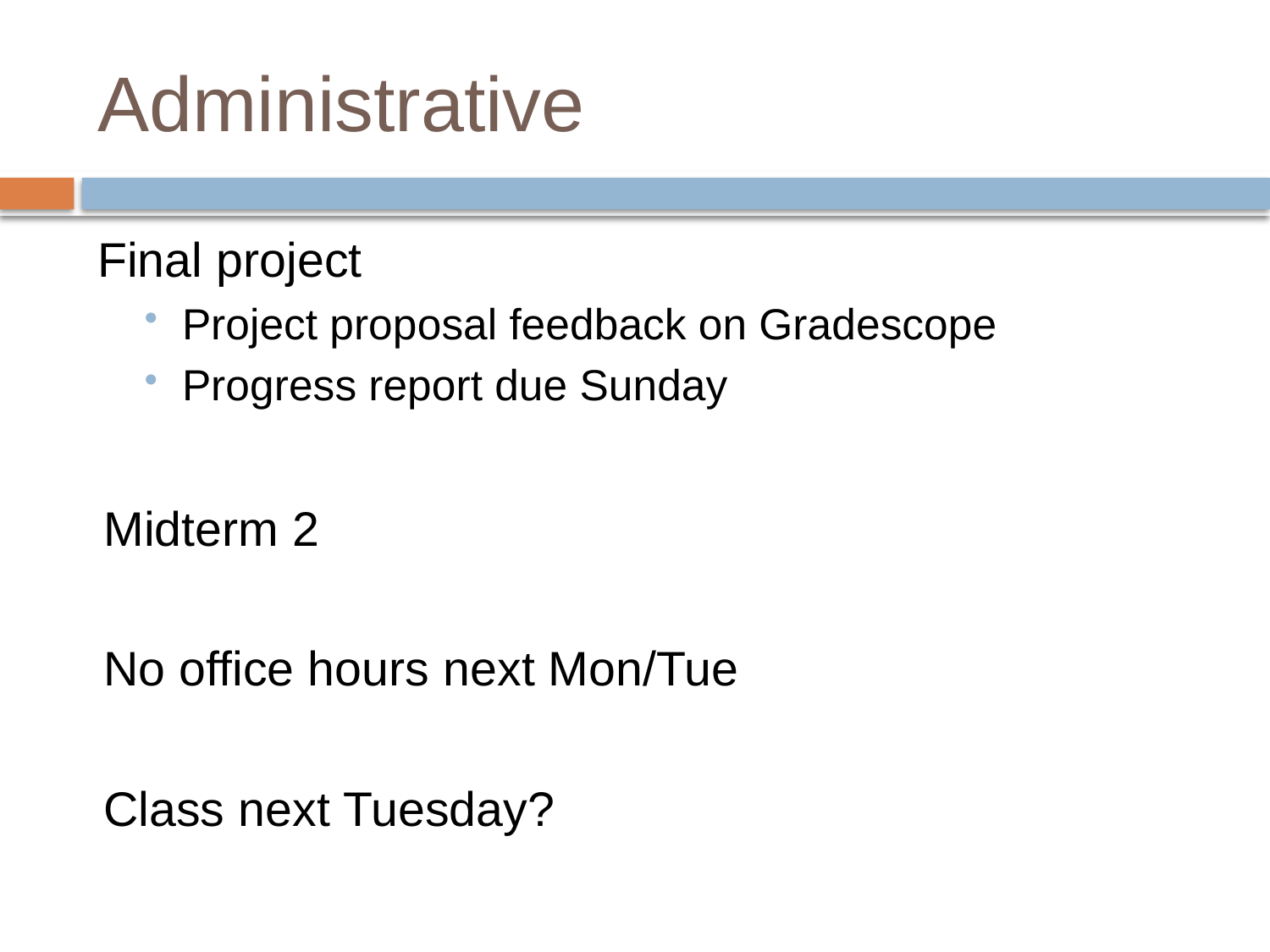

# Administrative
Final project
Project proposal feedback on Gradescope
Progress report due Sunday

Midterm 2

No office hours next Mon/Tue

Class next Tuesday?